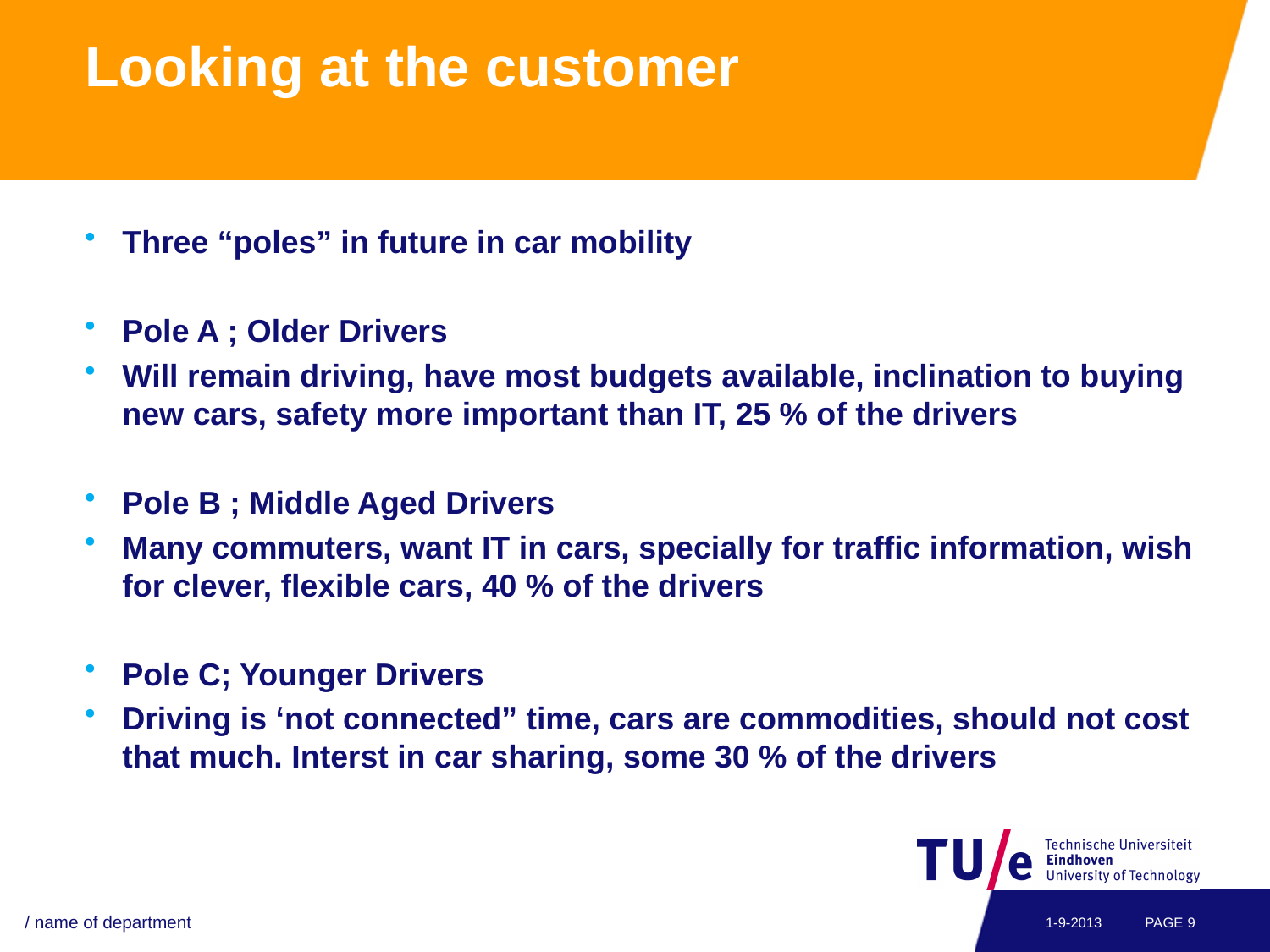

# Looking at the customer
Three “poles” in future in car mobility

Pole A ; Older Drivers
Will remain driving, have most budgets available, inclination to buying new cars, safety more important than IT, 25 % of the drivers

Pole B ; Middle Aged Drivers
Many commuters, want IT in cars, specially for traffic information, wish for clever, flexible cars, 40 % of the drivers

Pole C; Younger Drivers
Driving is ‘not connected” time, cars are commodities, should not cost that much. Interst in car sharing, some 30 % of the drivers
/ name of department
1-9-2013
PAGE 9